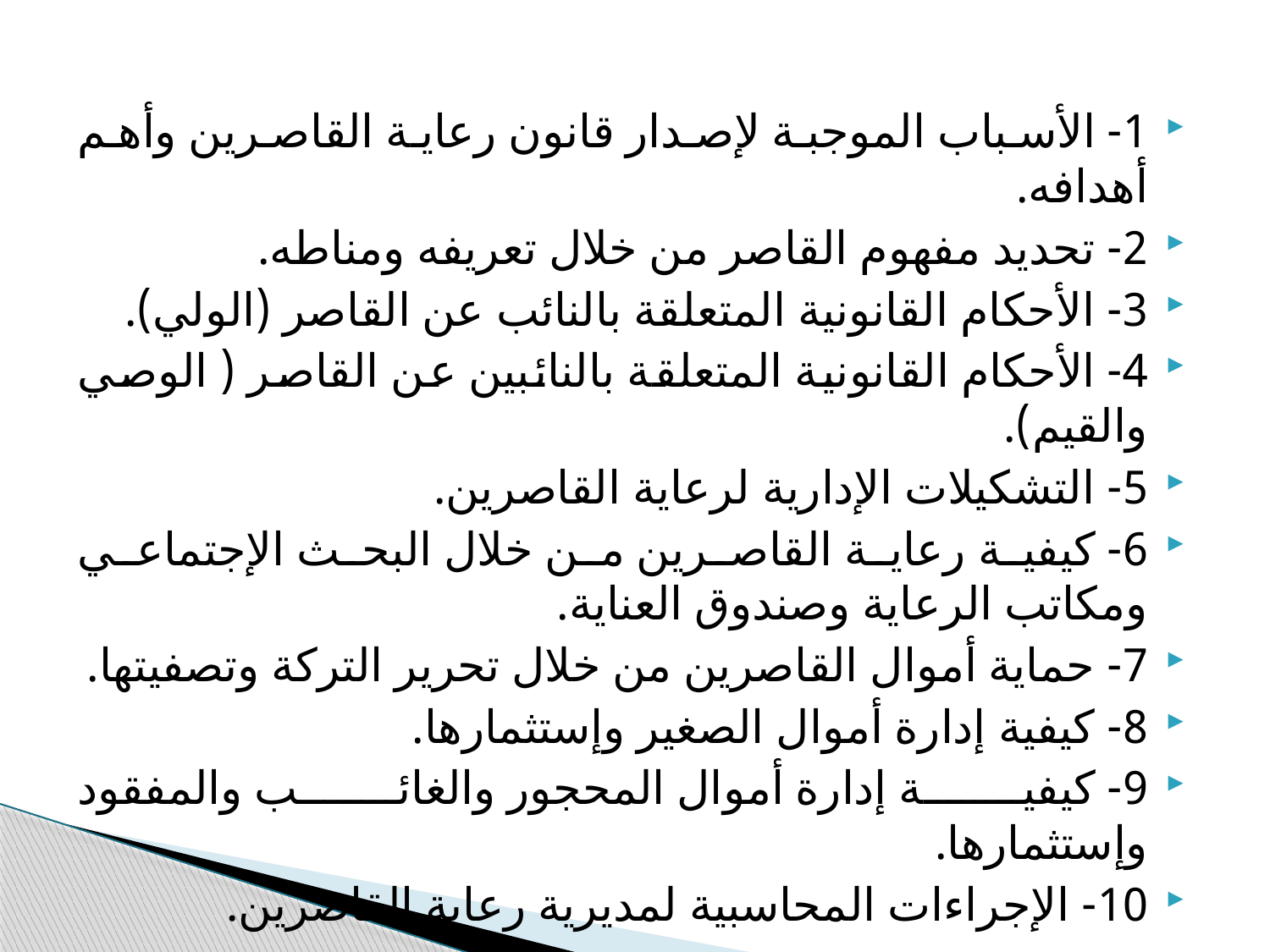

#
1- الأسباب الموجبة لإصدار قانون رعاية القاصرين وأهم أهدافه.
2- تحديد مفهوم القاصر من خلال تعريفه ومناطه.
3- الأحكام القانونية المتعلقة بالنائب عن القاصر (الولي).
4- الأحكام القانونية المتعلقة بالنائبين عن القاصر ( الوصي والقيم).
5- التشكيلات الإدارية لرعاية القاصرين.
6- كيفية رعاية القاصرين من خلال البحث الإجتماعي ومكاتب الرعاية وصندوق العناية.
7- حماية أموال القاصرين من خلال تحرير التركة وتصفيتها.
8- كيفية إدارة أموال الصغير وإستثمارها.
9- كيفية إدارة أموال المحجور والغائب والمفقود وإستثمارها.
10- الإجراءات المحاسبية لمديرية رعاية القاصرين.